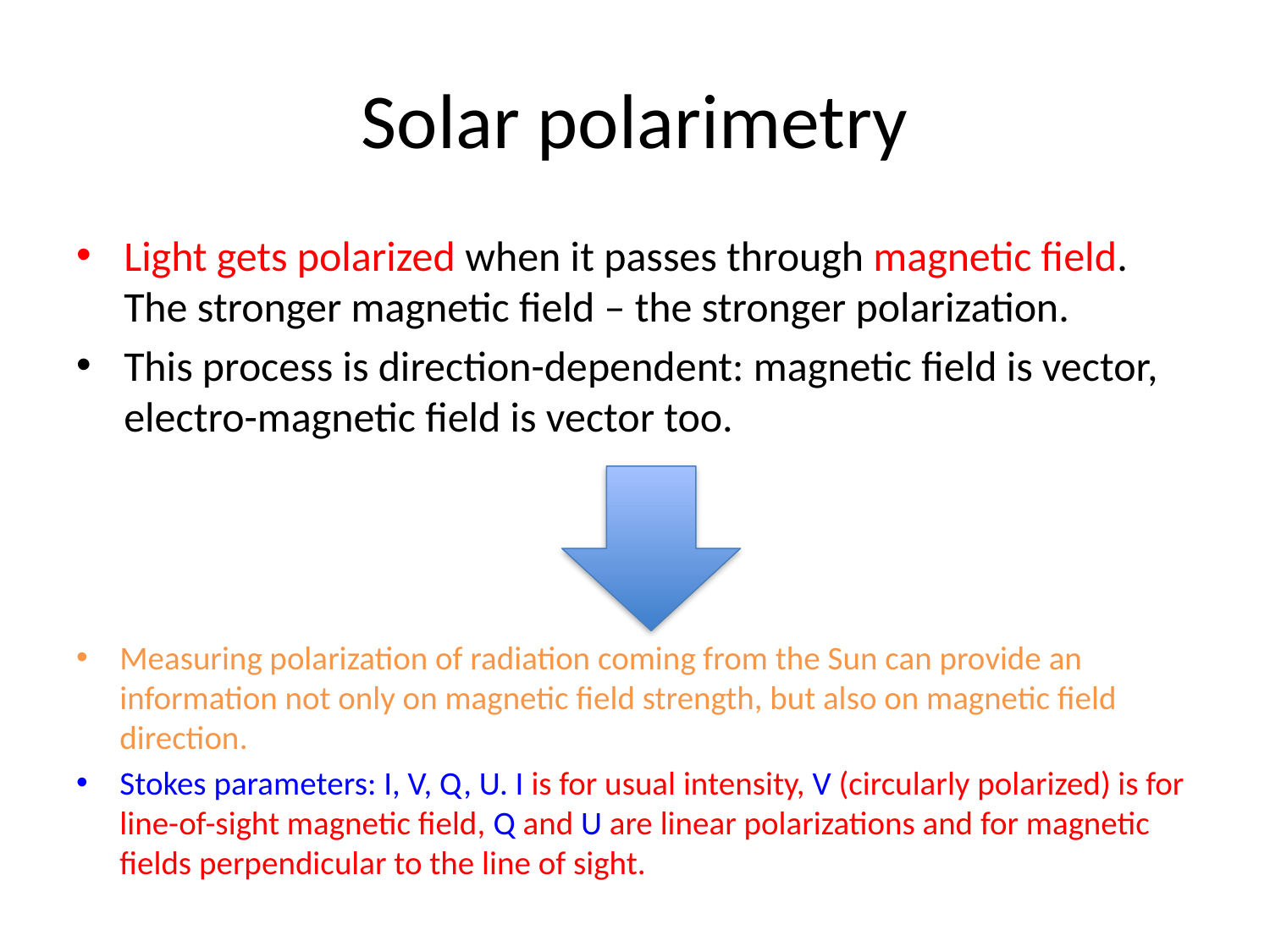

# Solar polarimetry
Light gets polarized when it passes through magnetic field. The stronger magnetic field – the stronger polarization.
This process is direction-dependent: magnetic field is vector, electro-magnetic field is vector too.

Measuring polarization of radiation coming from the Sun can provide an information not only on magnetic field strength, but also on magnetic field direction.
Stokes parameters: I, V, Q, U. I is for usual intensity, V (circularly polarized) is for line-of-sight magnetic field, Q and U are linear polarizations and for magnetic fields perpendicular to the line of sight.